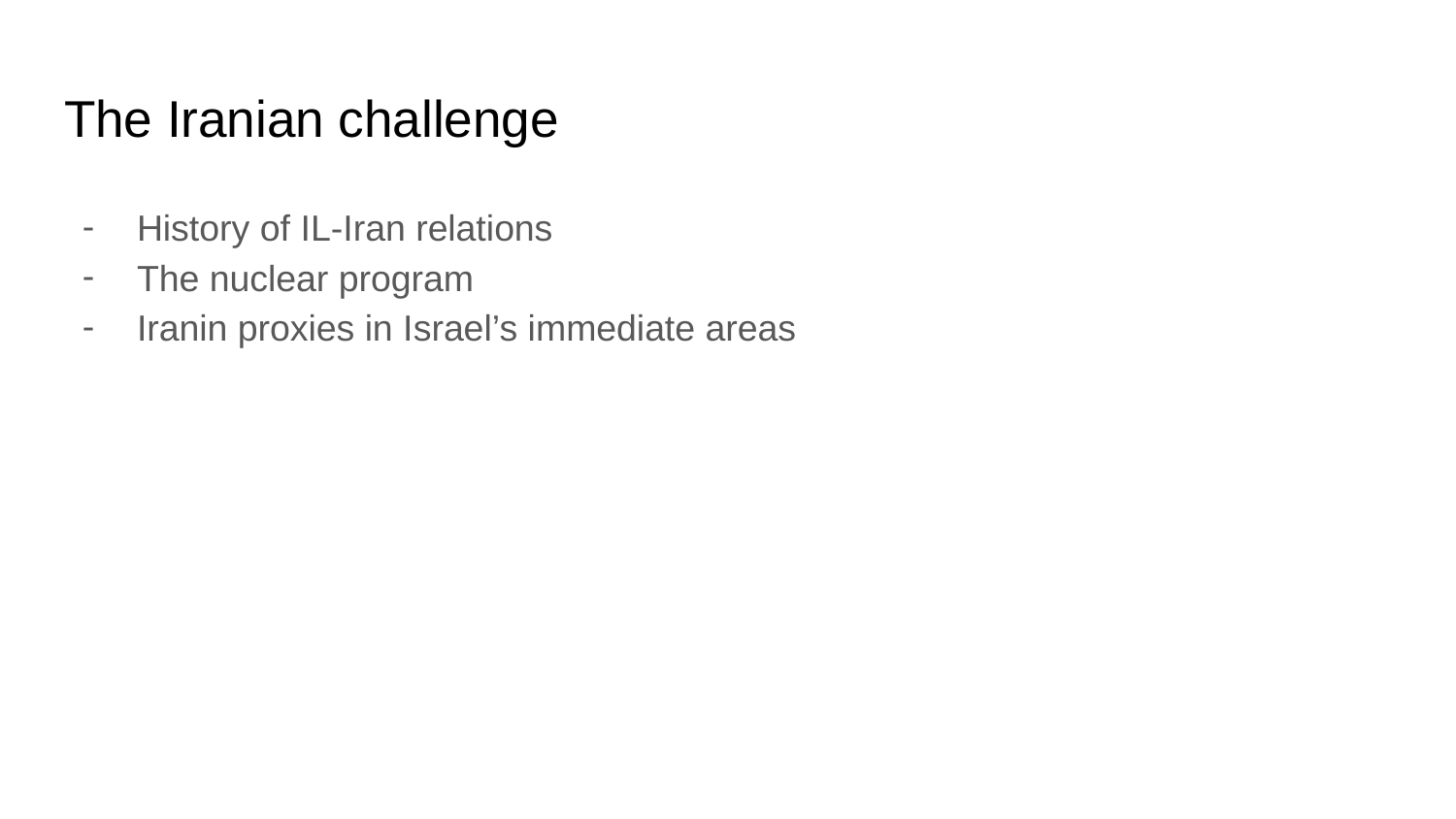

# The Iranian challenge
History of IL-Iran relations
The nuclear program
Iranin proxies in Israel’s immediate areas